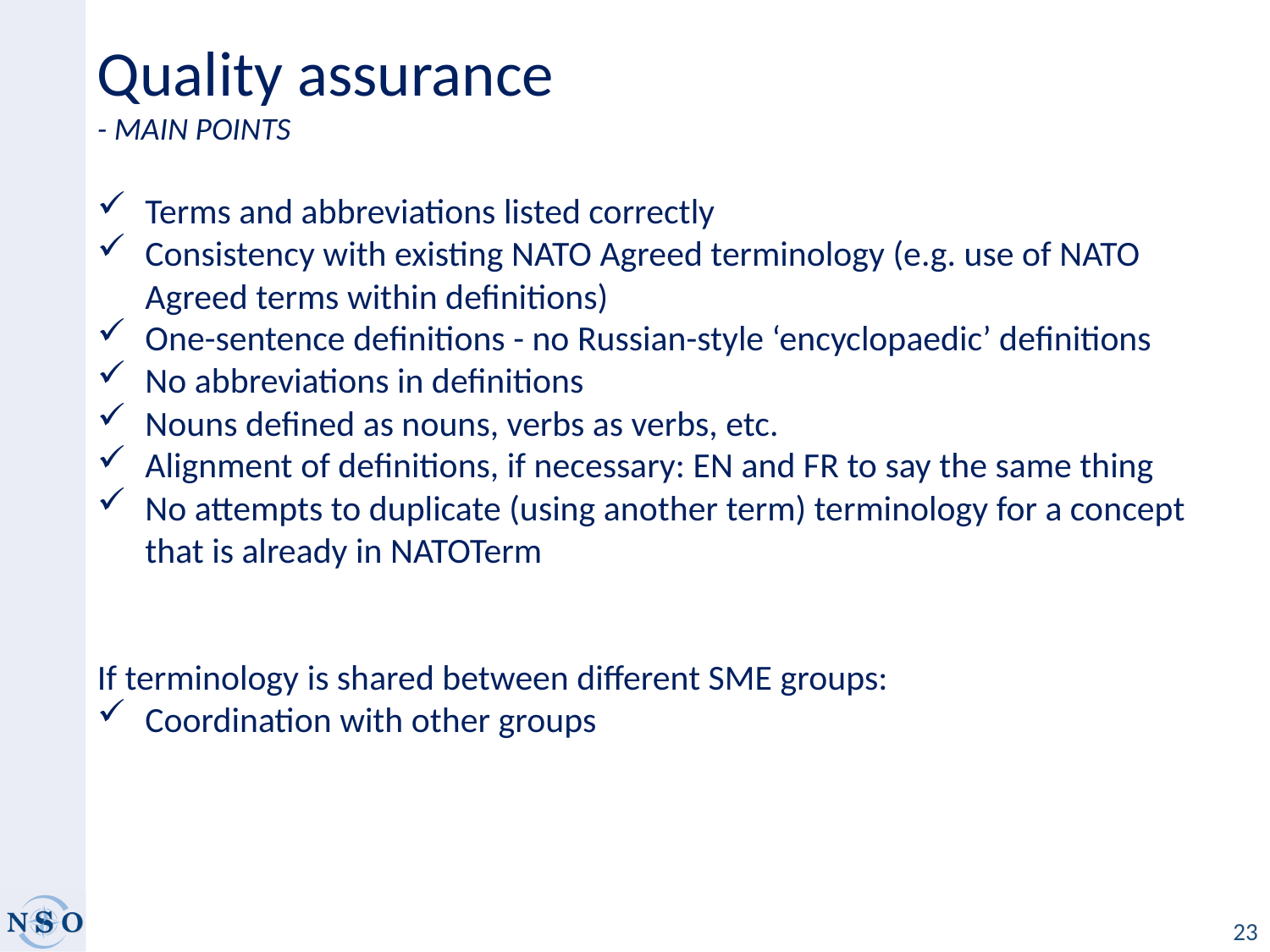

Quality assurance
- MAIN POINTS

Terms and abbreviations listed correctly
Consistency with existing NATO Agreed terminology (e.g. use of NATO Agreed terms within definitions)
One-sentence definitions - no Russian-style ‘encyclopaedic’ definitions
No abbreviations in definitions
Nouns defined as nouns, verbs as verbs, etc.
Alignment of definitions, if necessary: EN and FR to say the same thing
No attempts to duplicate (using another term) terminology for a concept that is already in NATOTerm
If terminology is shared between different SME groups:
Coordination with other groups